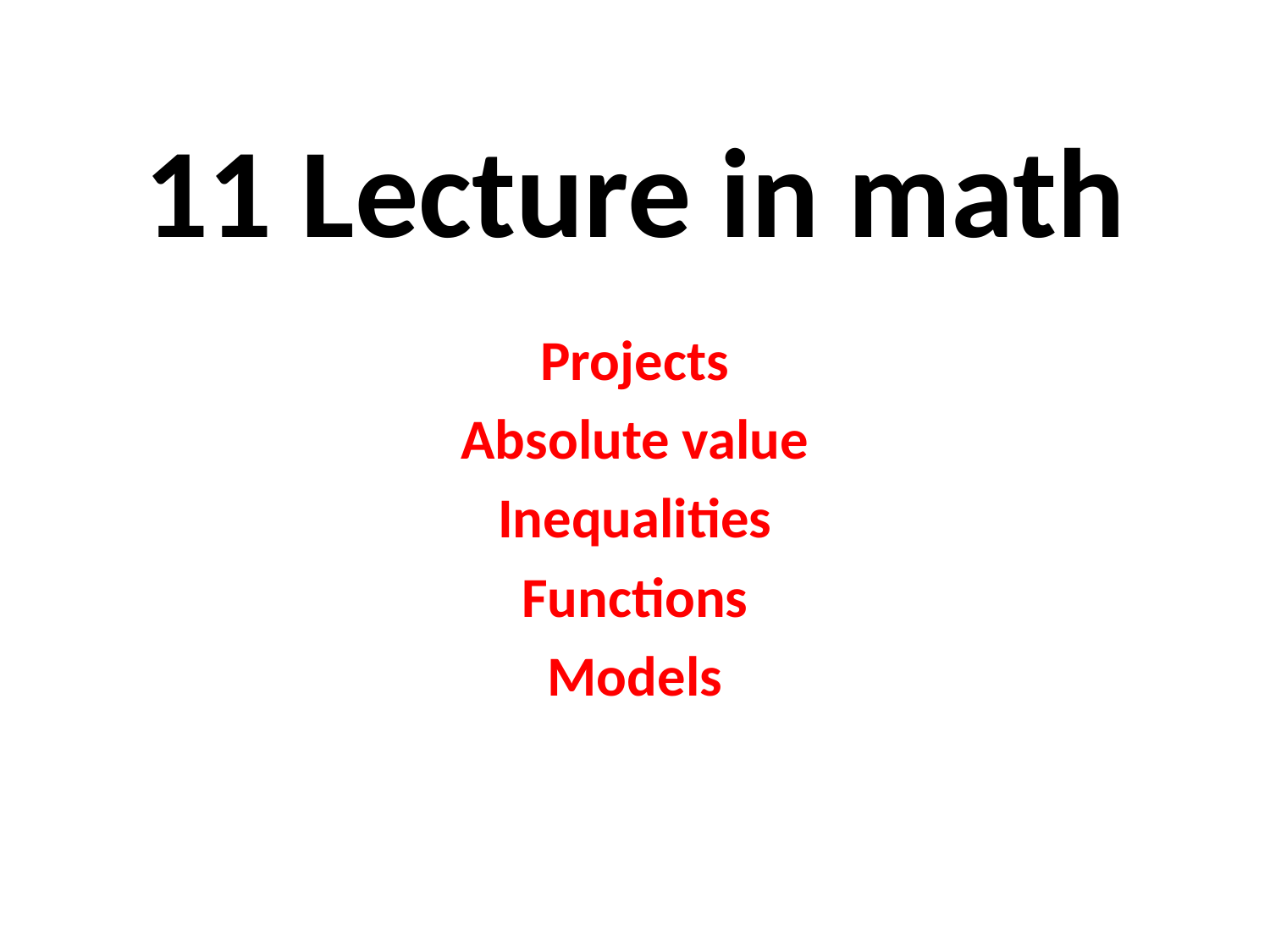

# 11 Lecture in math
Projects
Absolute value
Inequalities
Functions
Models